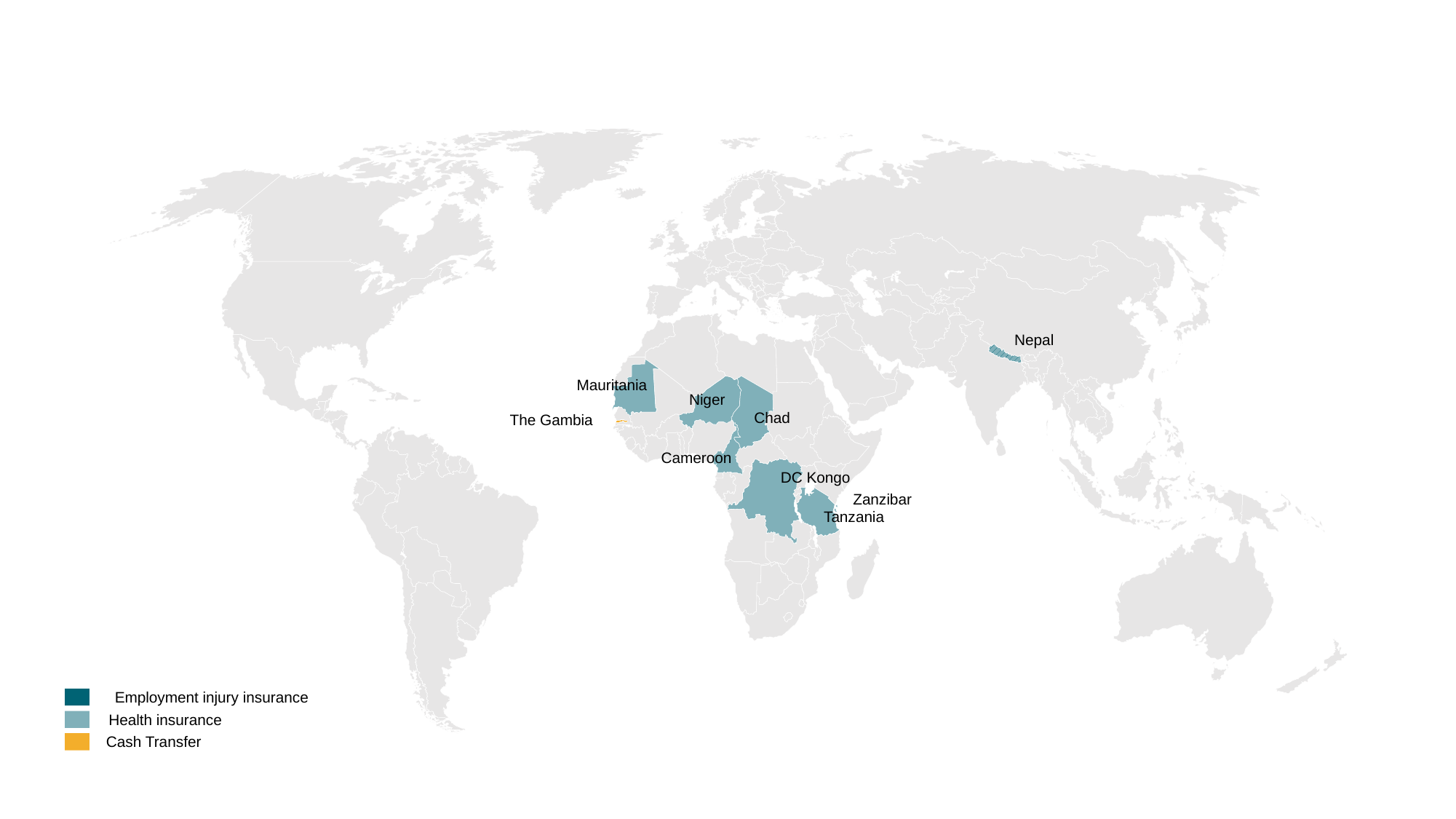

Nepal
Mauritania
Niger
Chad
The Gambia
Cameroon
DC Kongo
Zanzibar
Tanzania
Employment injury insurance

Health insurance

Cash Transfer